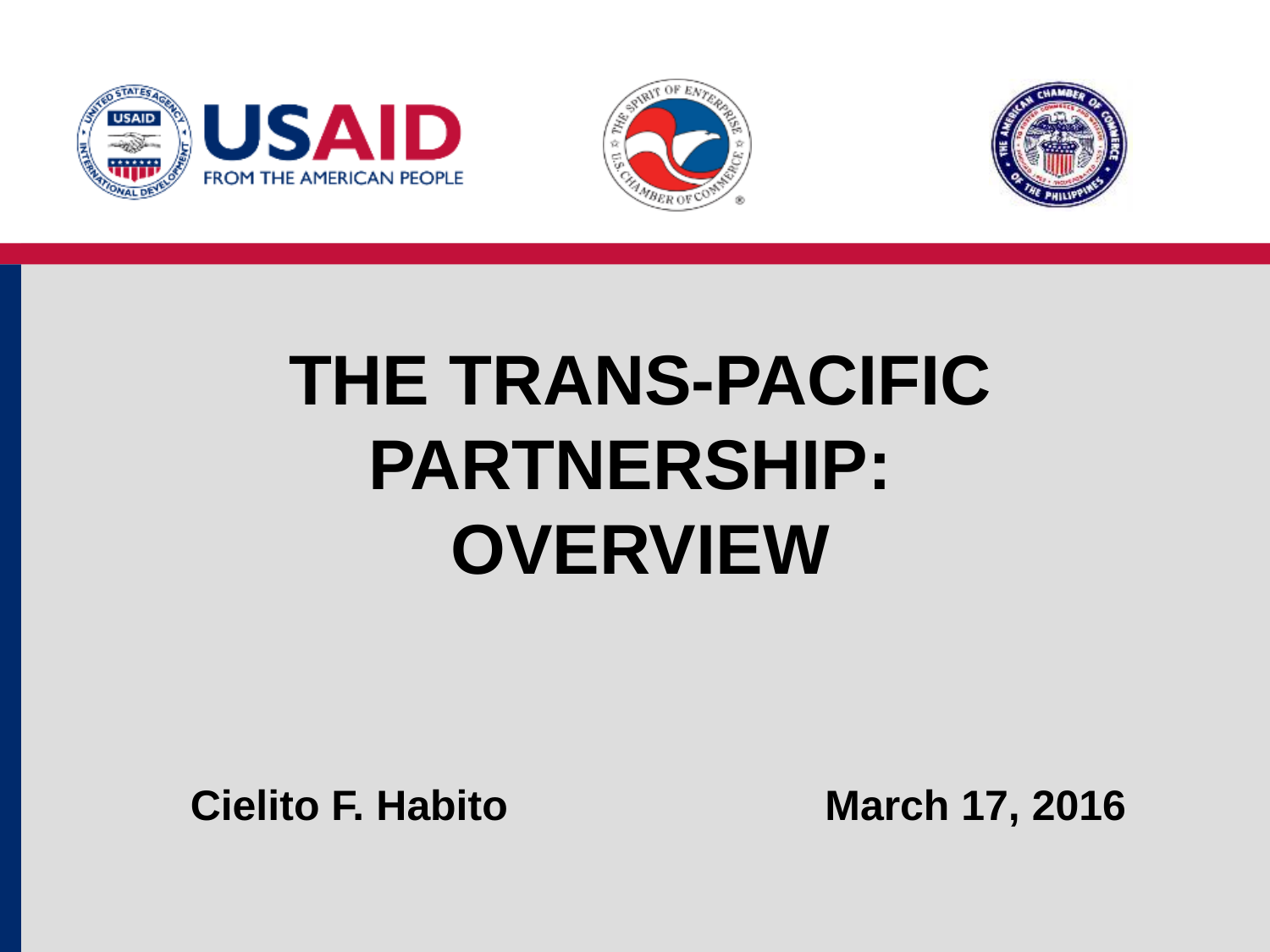

# The trans-pacific partnership: overview
Cielito F. Habito
March 17, 2016